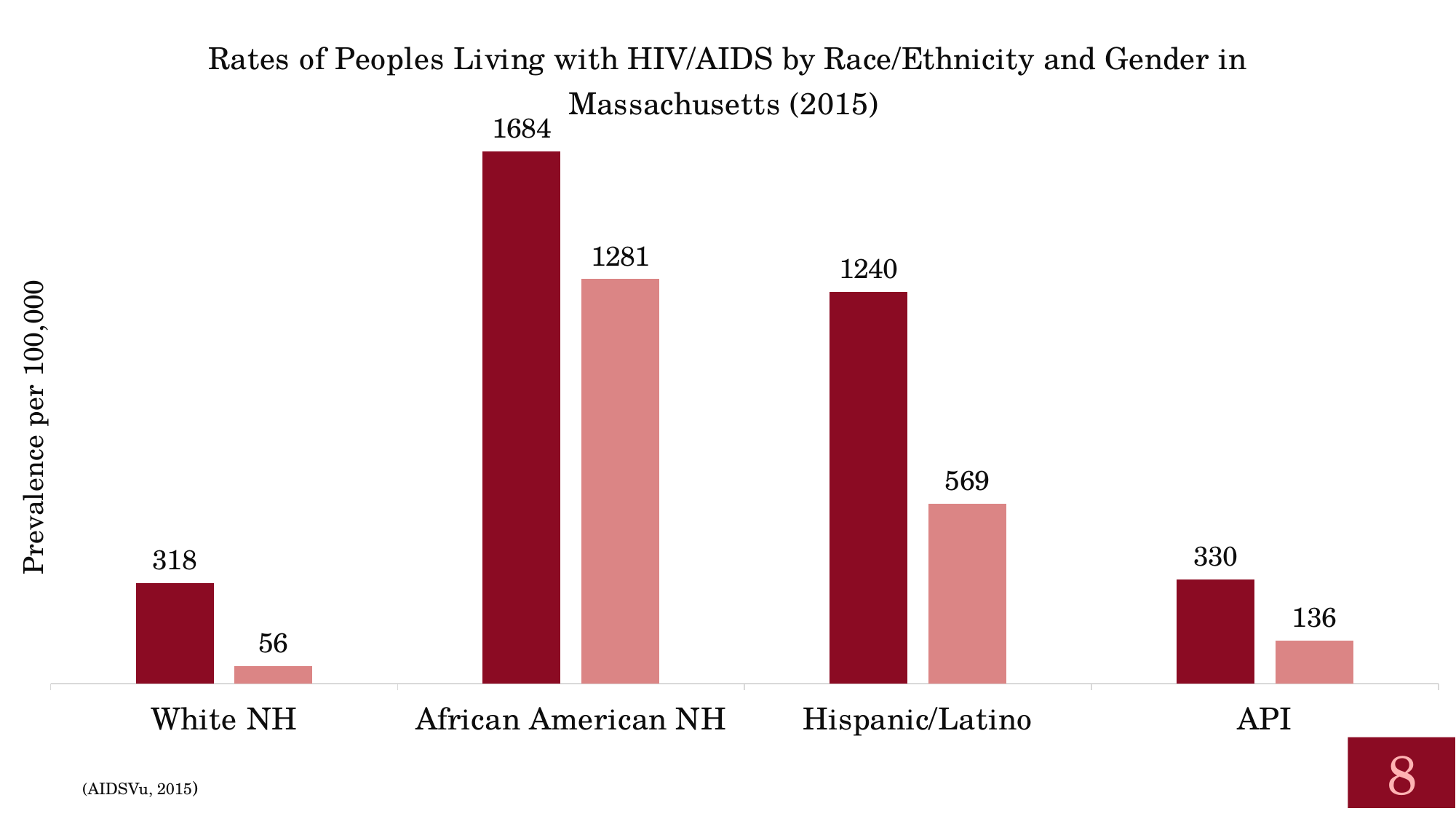

### Chart: Rates of Peoples Living with HIV/AIDS by Race/Ethnicity and Gender in Massachusetts (2015)

| Category | Male | Female  |
|---|---|---|
| White NH | 318.0 | 56.0 |
| African American NH | 1684.0 | 1281.0 |
| Hispanic/Latino | 1240.0 | 569.0 |
| API | 330.0 | 136.0 |
8
(AIDSVu, 2015)